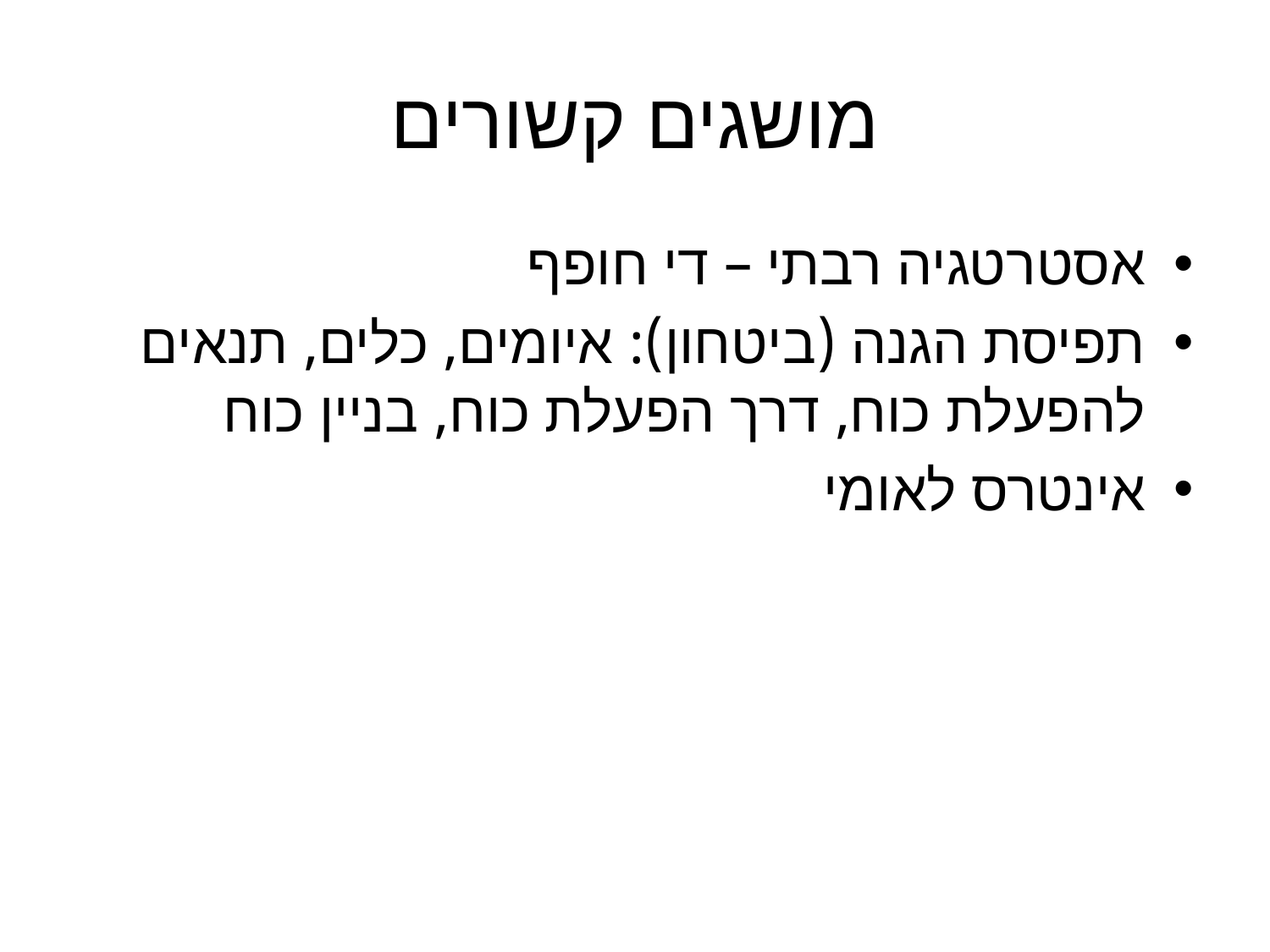

# מושגים קשורים
אסטרטגיה רבתי – די חופף
תפיסת הגנה (ביטחון): איומים, כלים, תנאים להפעלת כוח, דרך הפעלת כוח, בניין כוח
אינטרס לאומי